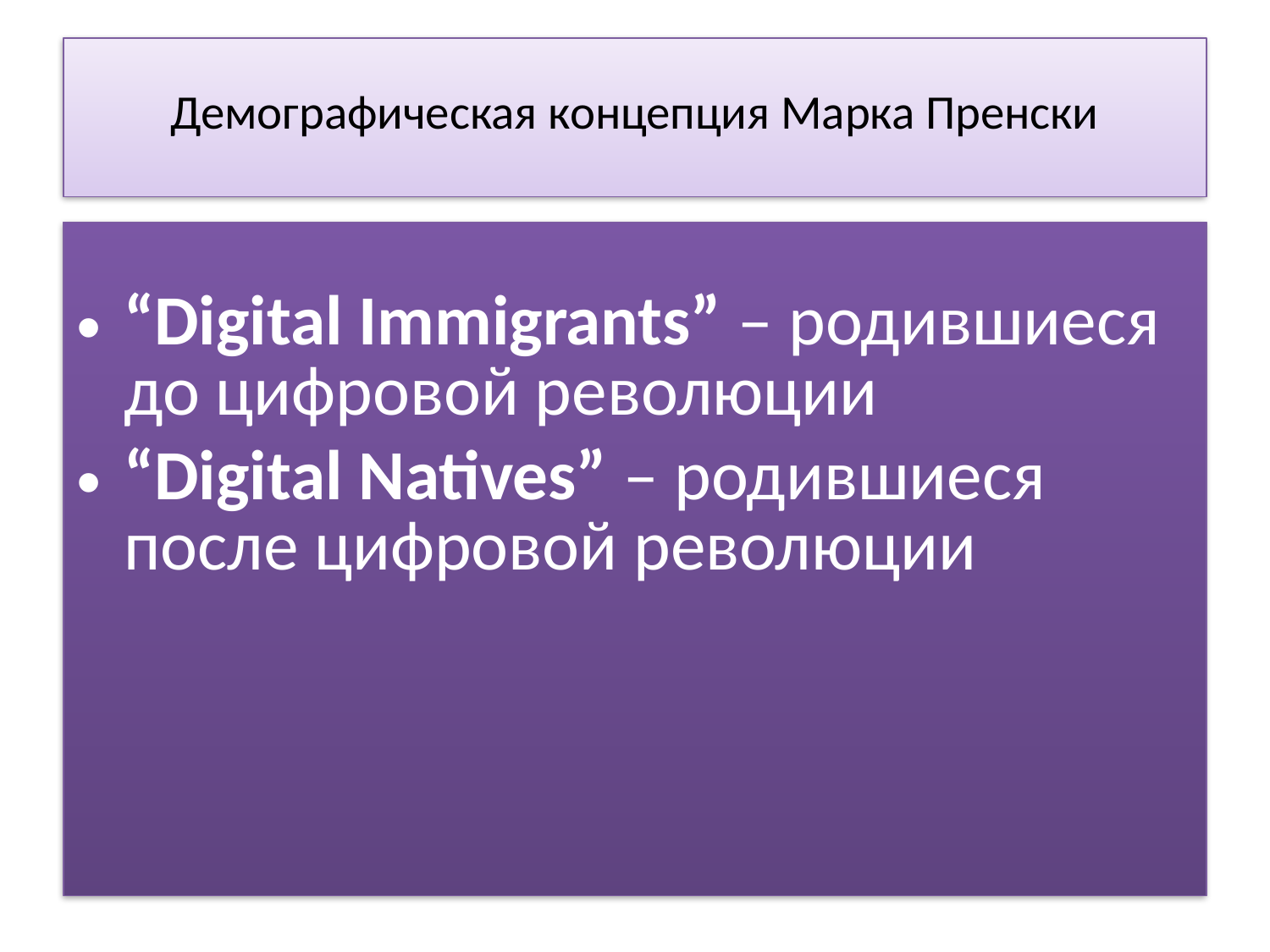

# Демографическая концепция Марка Пренски

“Digital Immigrants” – родившиеся до цифровой революции
“Digital Natives” – родившиеся после цифровой революции